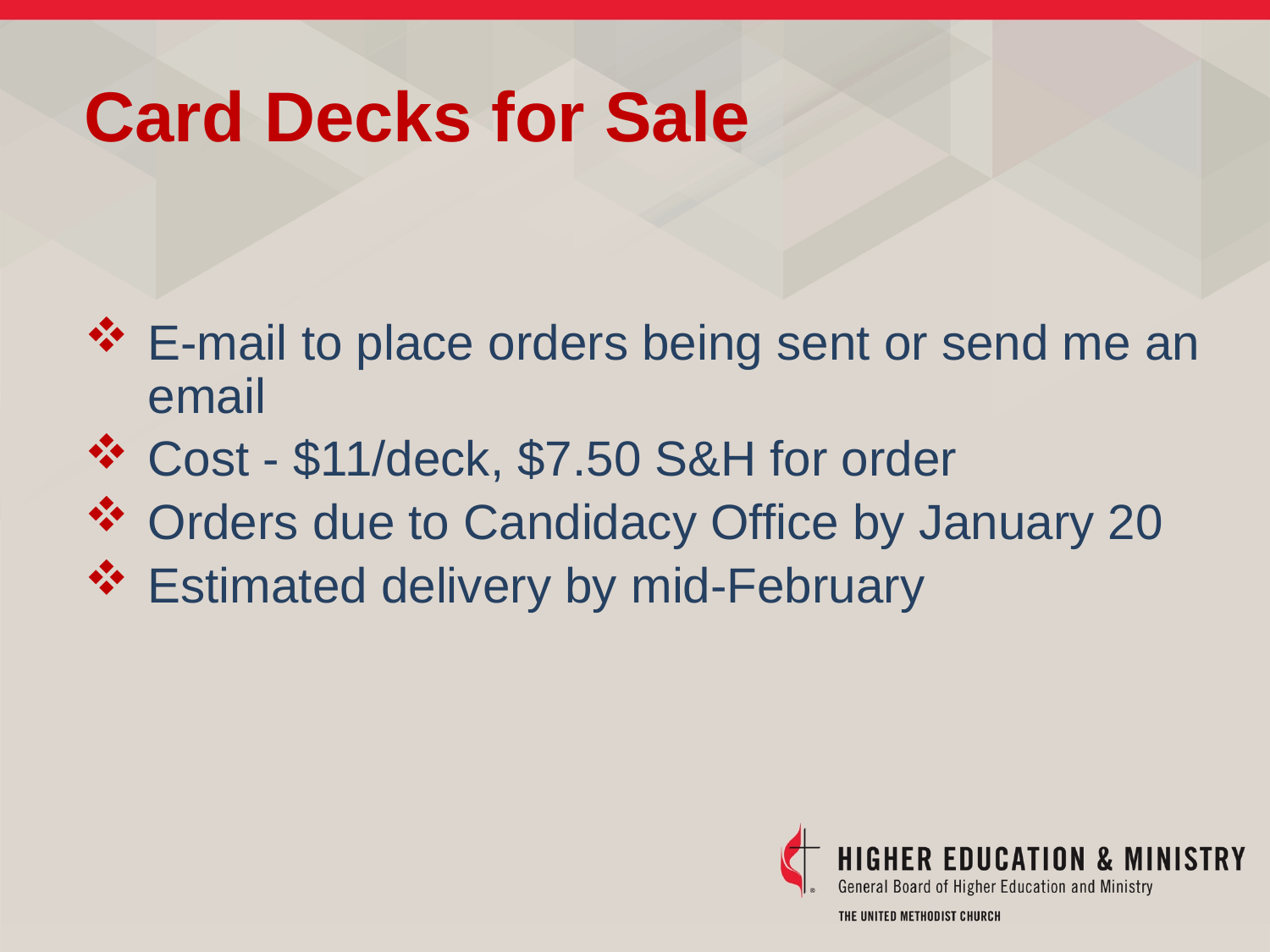

Card Decks for Sale

E-mail to place orders being sent or send me an email
Cost - $11/deck, $7.50 S&H for order
Orders due to Candidacy Office by January 20
Estimated delivery by mid-February